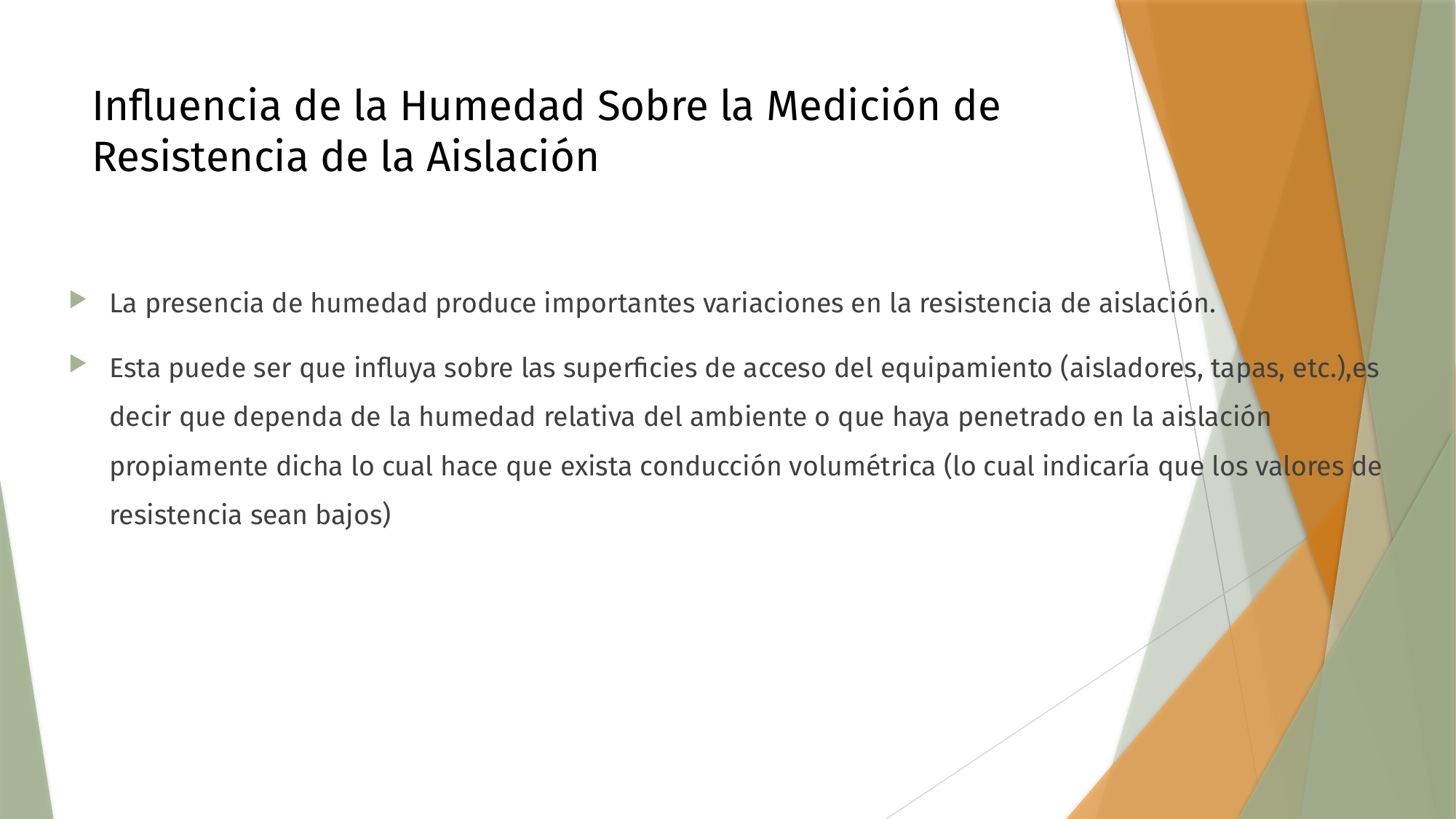

# Influencia de la Humedad Sobre la Medición de Resistencia de la Aislación
La presencia de humedad produce importantes variaciones en la resistencia de aislación.
Esta puede ser que influya sobre las superficies de acceso del equipamiento (aisladores, tapas, etc.),es decir que dependa de la humedad relativa del ambiente o que haya penetrado en la aislación propiamente dicha lo cual hace que exista conducción volumétrica (lo cual indicaría que los valores de resistencia sean bajos)